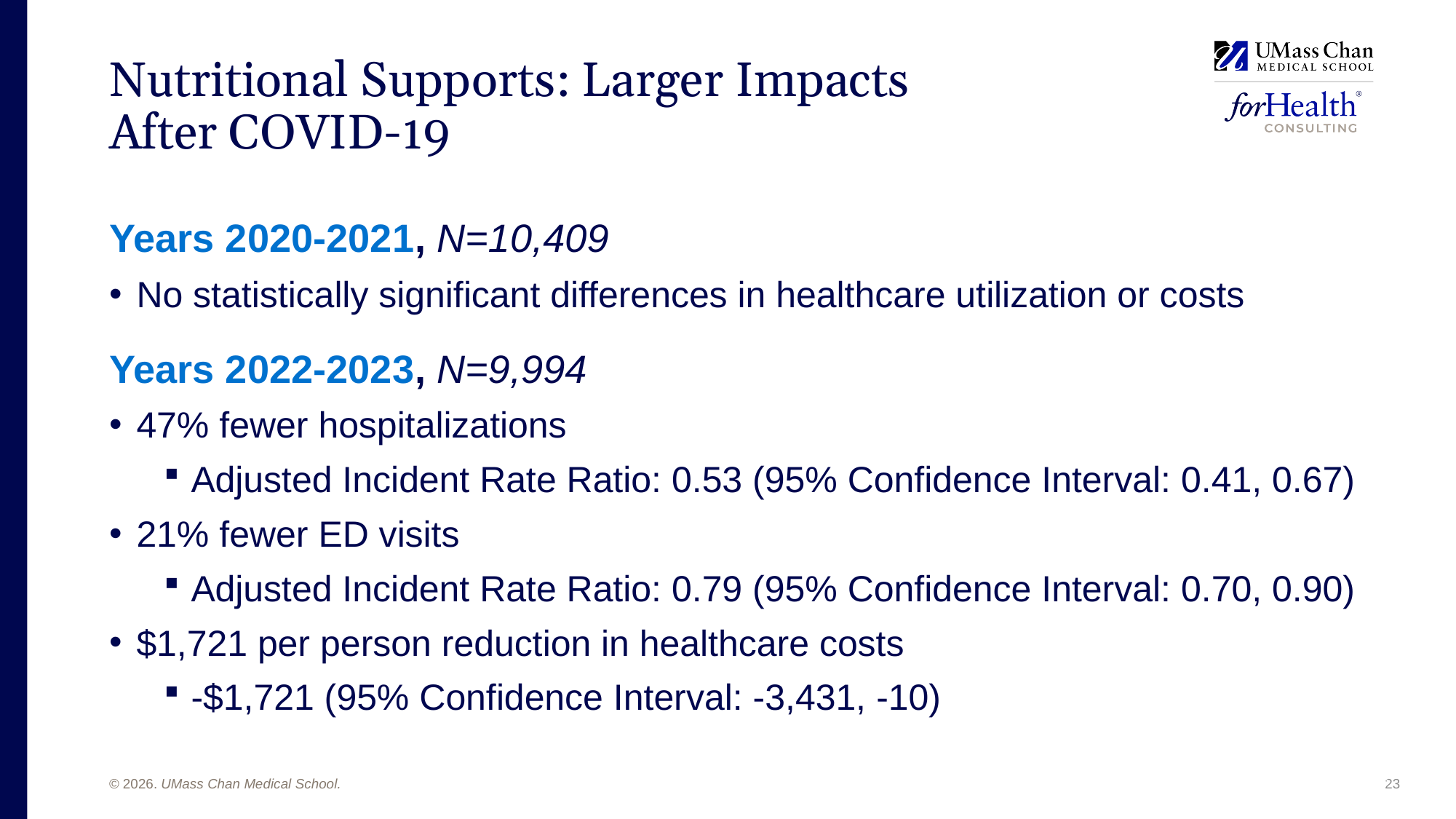

Nutritional Supports: Larger Impacts
After COVID-19
Years 2020-2021, N=10,409
No statistically significant differences in healthcare utilization or costs
Years 2022-2023, N=9,994
47% fewer hospitalizations
Adjusted Incident Rate Ratio: 0.53 (95% Confidence Interval: 0.41, 0.67)
21% fewer ED visits
Adjusted Incident Rate Ratio: 0.79 (95% Confidence Interval: 0.70, 0.90)
$1,721 per person reduction in healthcare costs
-$1,721 (95% Confidence Interval: -3,431, -10)

23
23